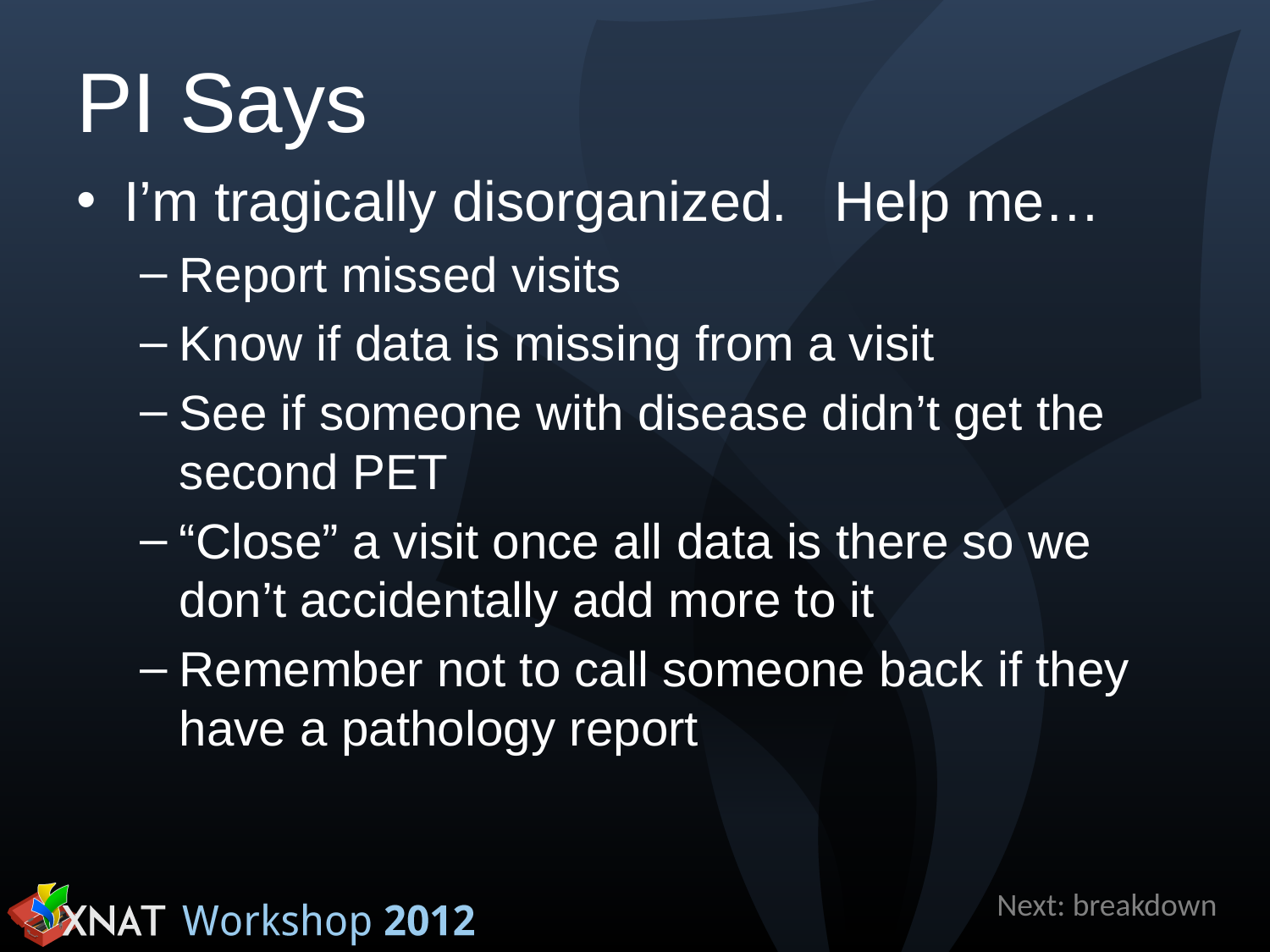

# PI Says
I’m tragically disorganized.   Help me…
Report missed visits
Know if data is missing from a visit
See if someone with disease didn’t get the second PET
“Close” a visit once all data is there so we don’t accidentally add more to it
Remember not to call someone back if they have a pathology report
Next: breakdown